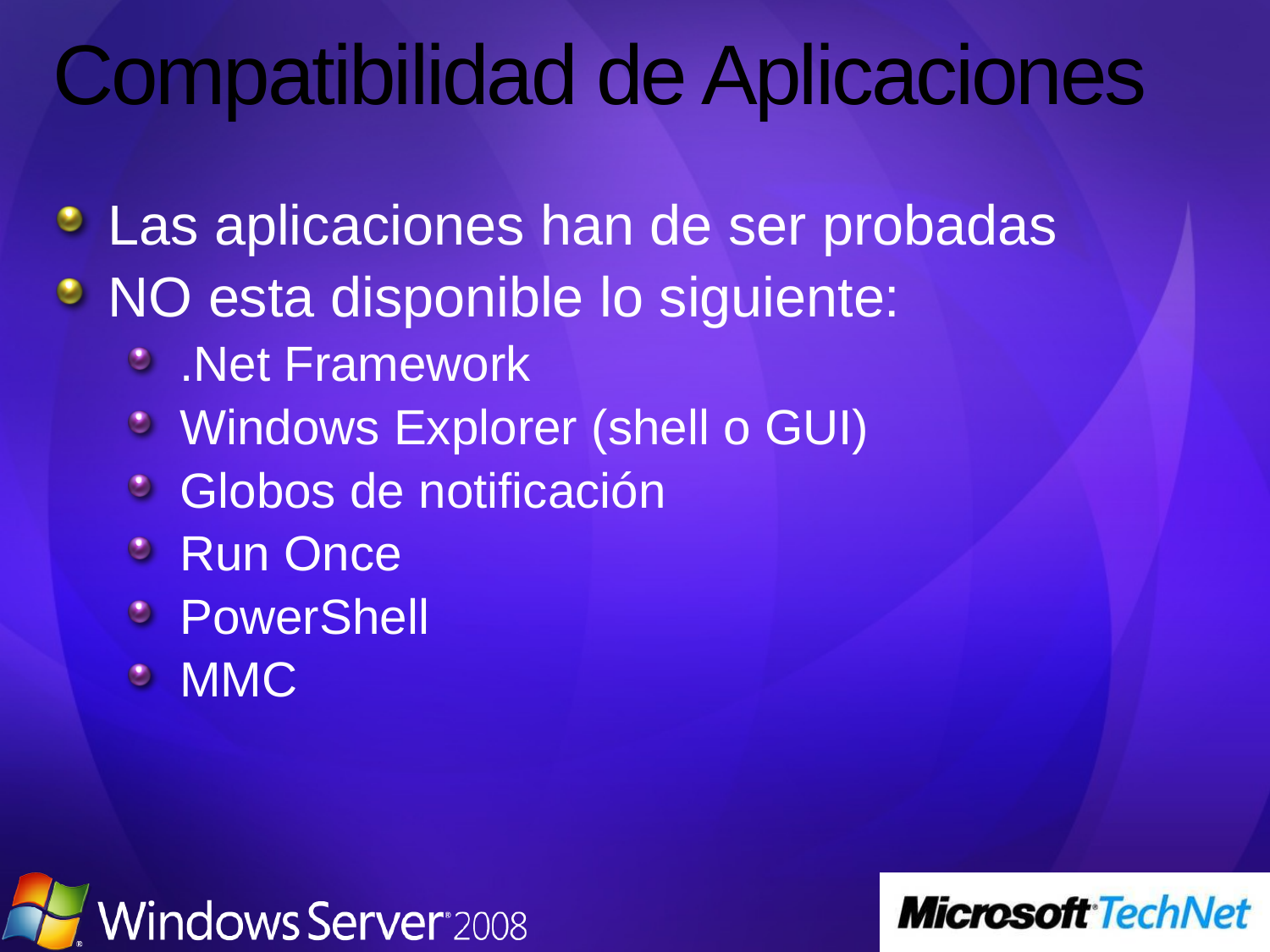

# Compatibilidad de Aplicaciones
Las aplicaciones han de ser probadas
NO esta disponible lo siguiente:
.Net Framework
Windows Explorer (shell o GUI)
Globos de notificación
Run Once
PowerShell
MMC